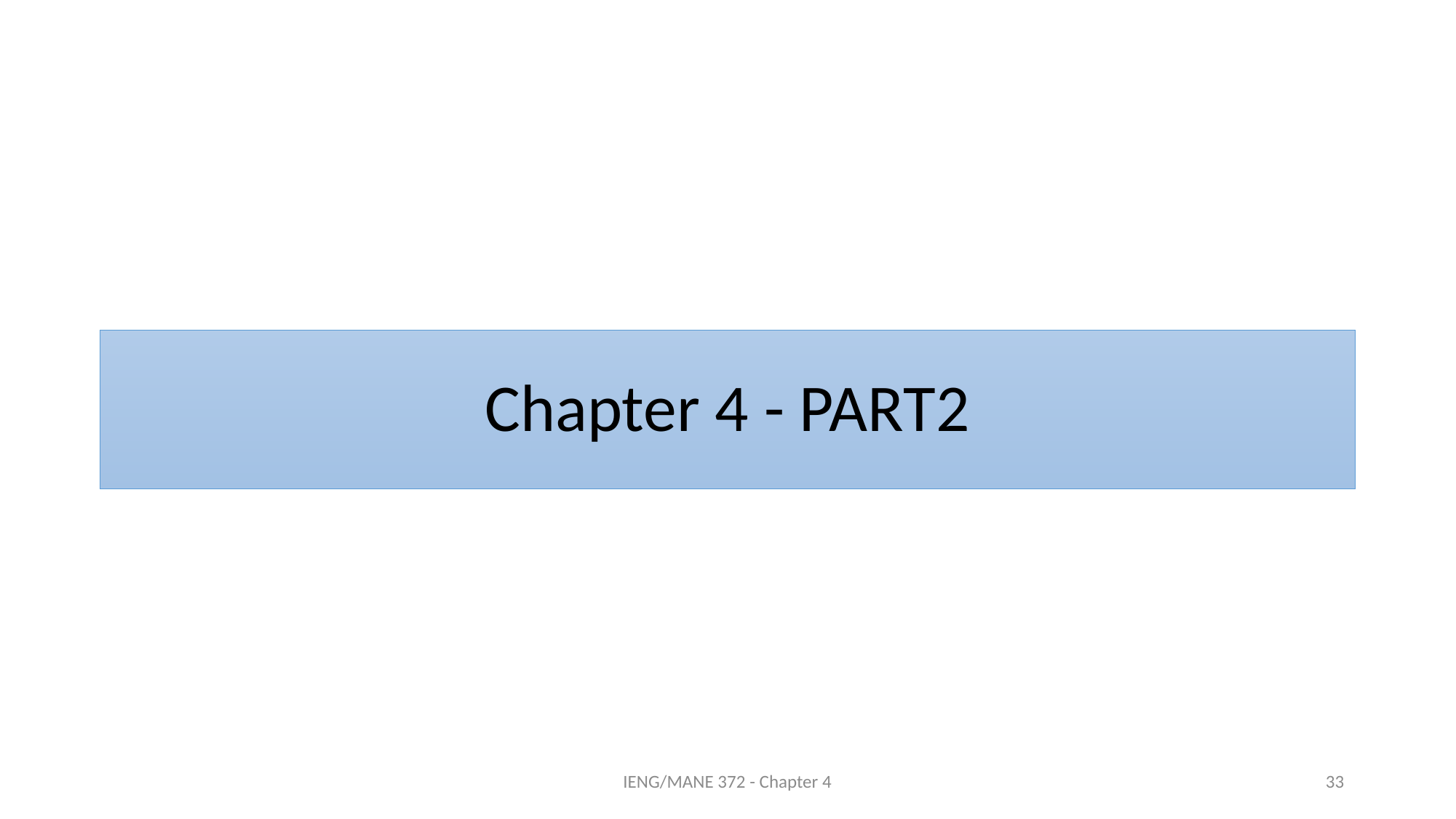

# Chapter 4 - PART2
IENG/MANE 372 - Chapter 4
33